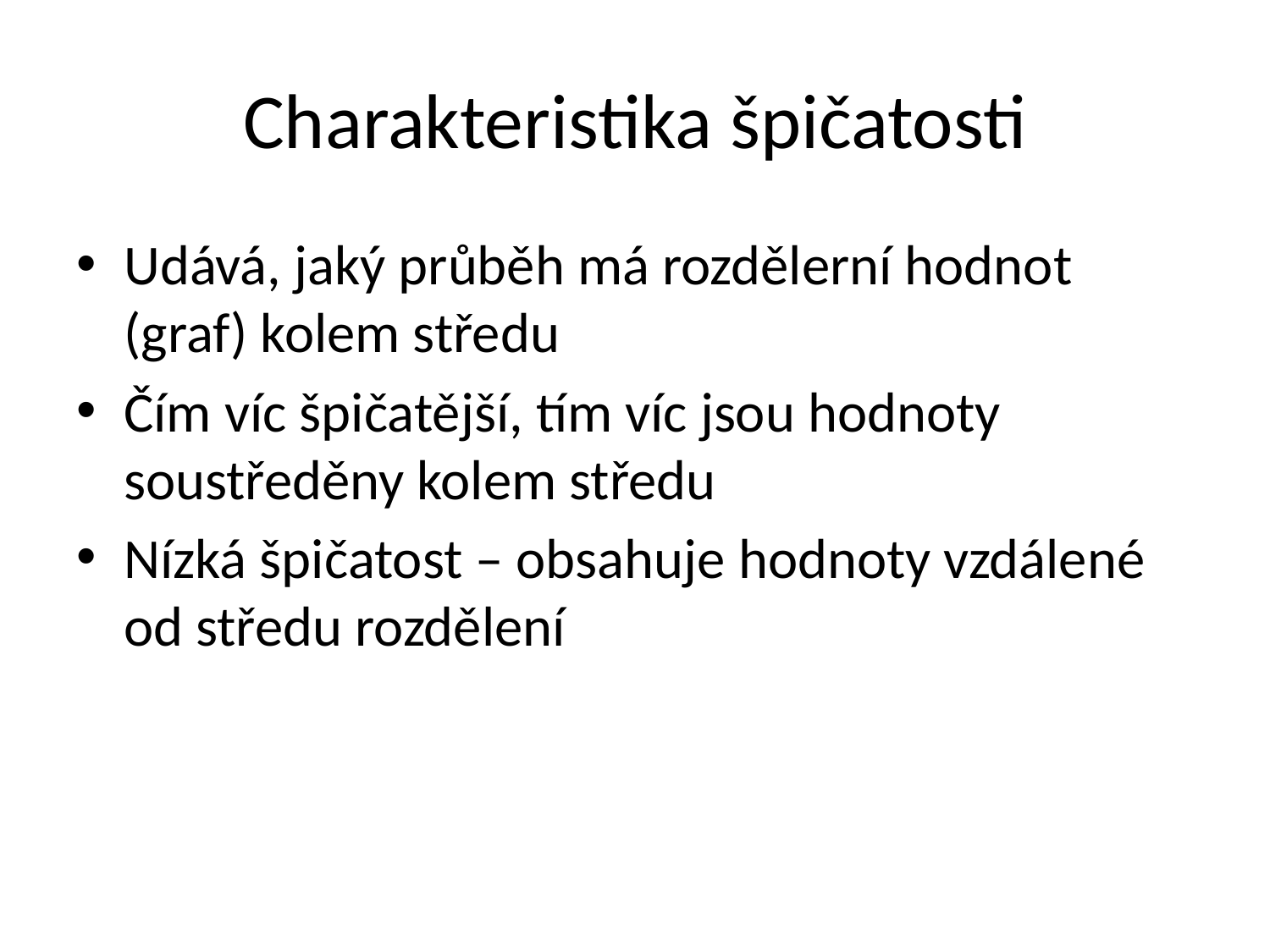

# Charakteristika špičatosti
Udává, jaký průběh má rozdělerní hodnot (graf) kolem středu
Čím víc špičatější, tím víc jsou hodnoty soustředěny kolem středu
Nízká špičatost – obsahuje hodnoty vzdálené od středu rozdělení